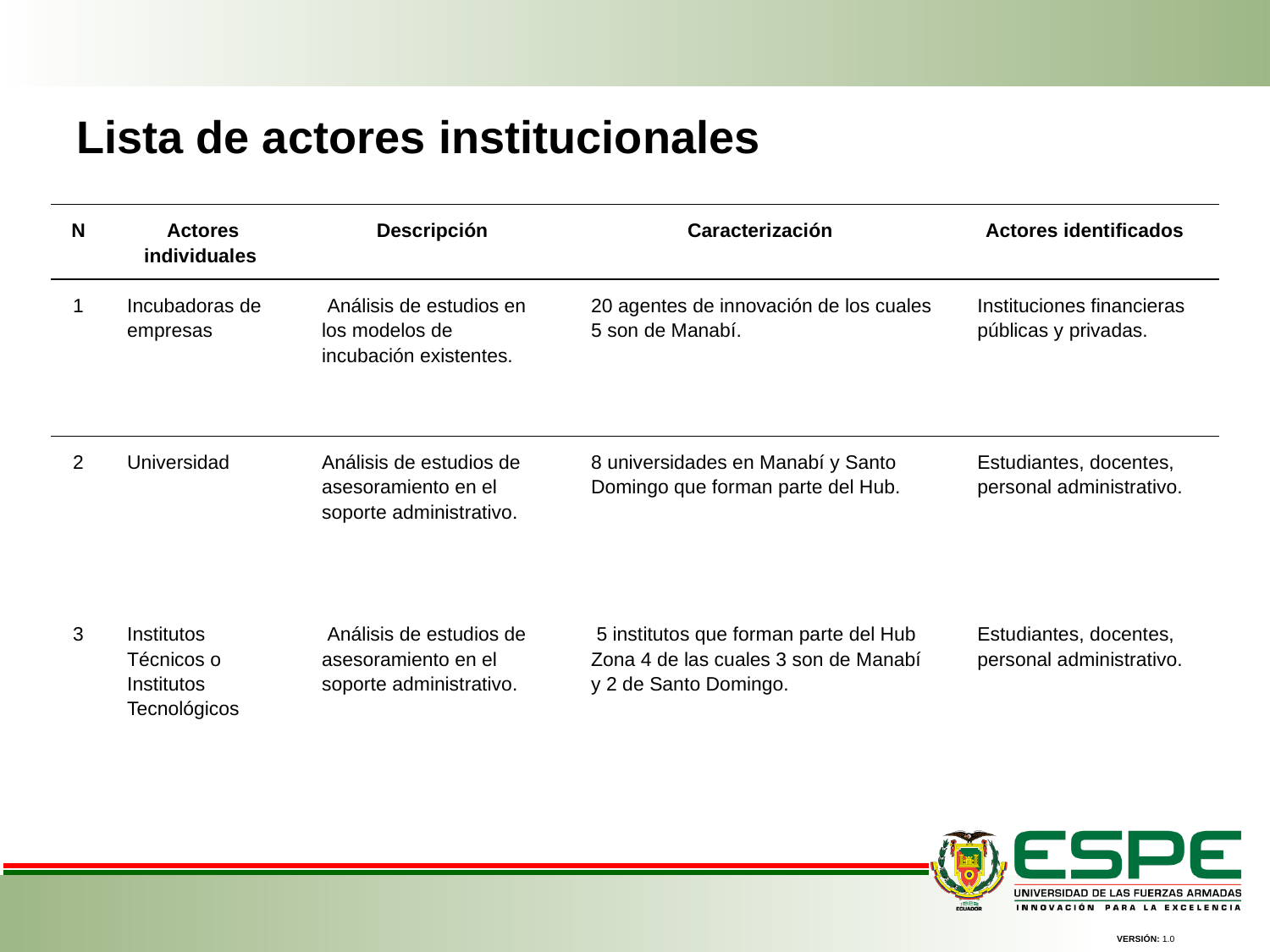

Lista de actores institucionales
| N | Actores individuales | Descripción | Caracterización | Actores identificados |
| --- | --- | --- | --- | --- |
| 1 | Incubadoras de empresas | Análisis de estudios en los modelos de incubación existentes. | 20 agentes de innovación de los cuales 5 son de Manabí. | Instituciones financieras públicas y privadas. |
| 2 | Universidad | Análisis de estudios de asesoramiento en el soporte administrativo. | 8 universidades en Manabí y Santo Domingo que forman parte del Hub. | Estudiantes, docentes, personal administrativo. |
| 3 | Institutos Técnicos o Institutos Tecnológicos | Análisis de estudios de asesoramiento en el soporte administrativo. | 5 institutos que forman parte del Hub Zona 4 de las cuales 3 son de Manabí y 2 de Santo Domingo. | Estudiantes, docentes, personal administrativo. |
VERSIÓN: 1.0